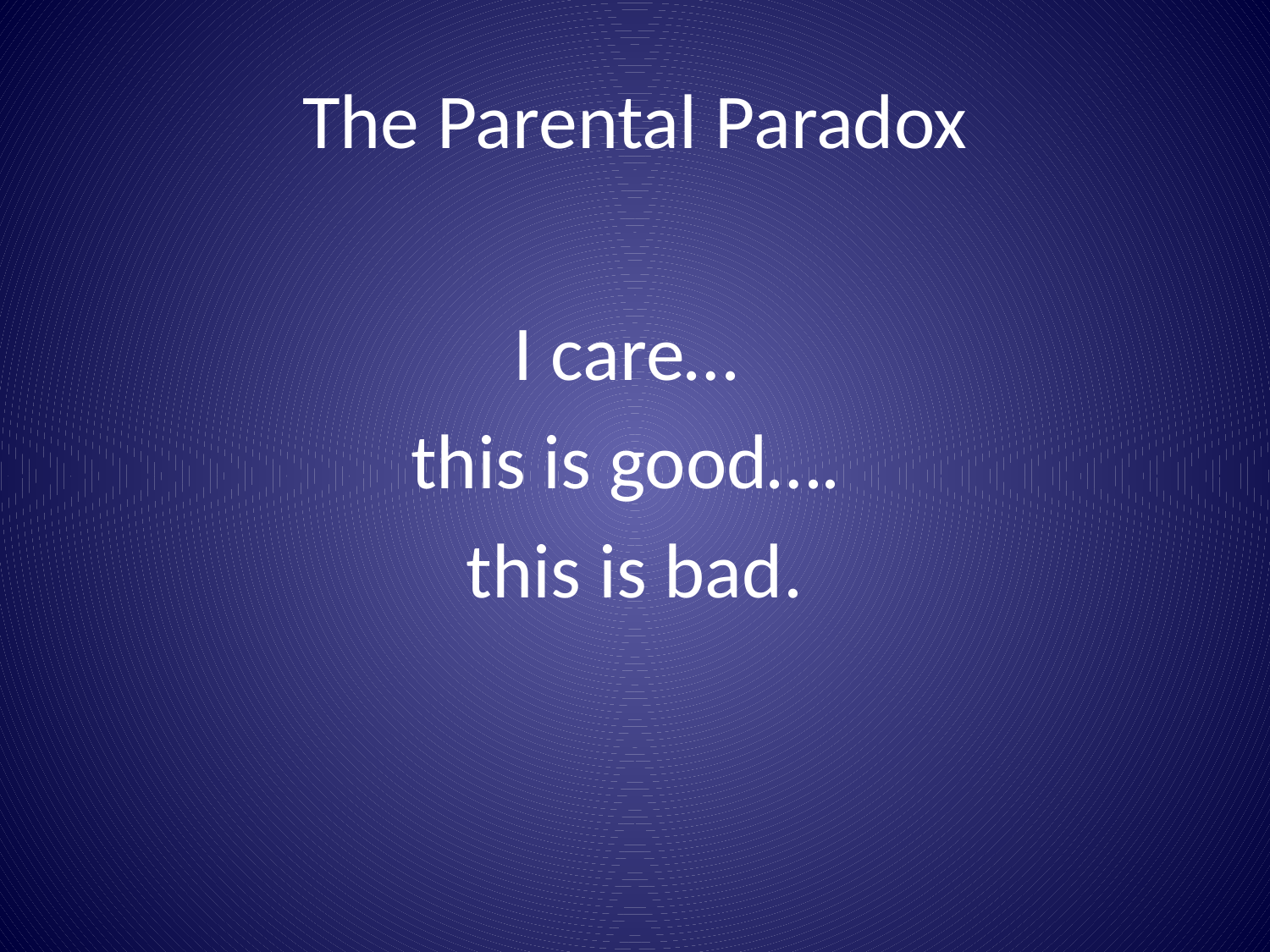

# The Parental Paradox
I care…
this is good….
this is bad.